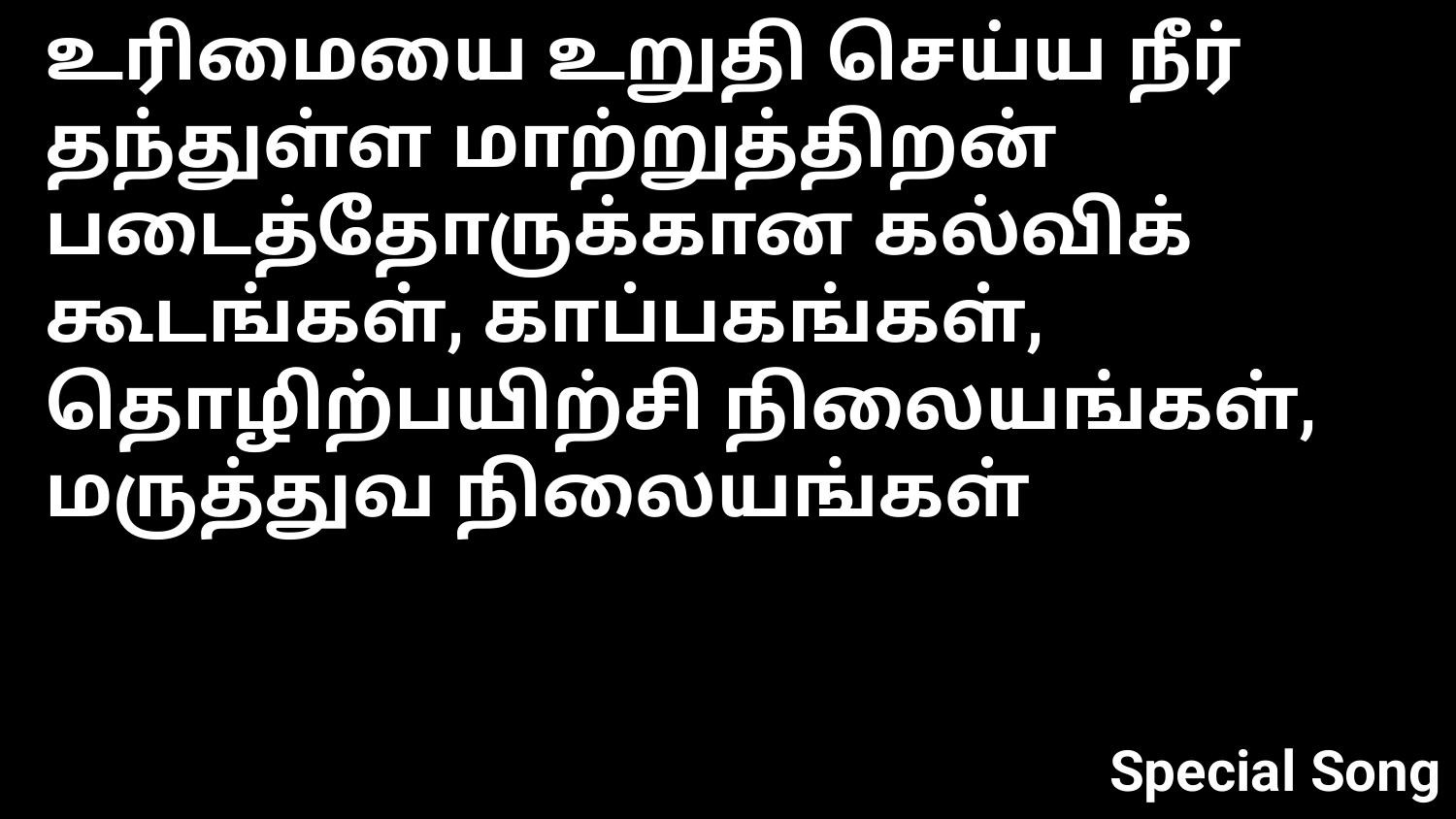

உரிமையை உறுதி செய்ய நீர் தந்துள்ள மாற்றுத்திறன் படைத்தோருக்கான கல்விக் கூடங்கள், காப்பகங்கள், தொழிற்பயிற்சி நிலையங்கள், மருத்துவ நிலையங்கள்

Special Song